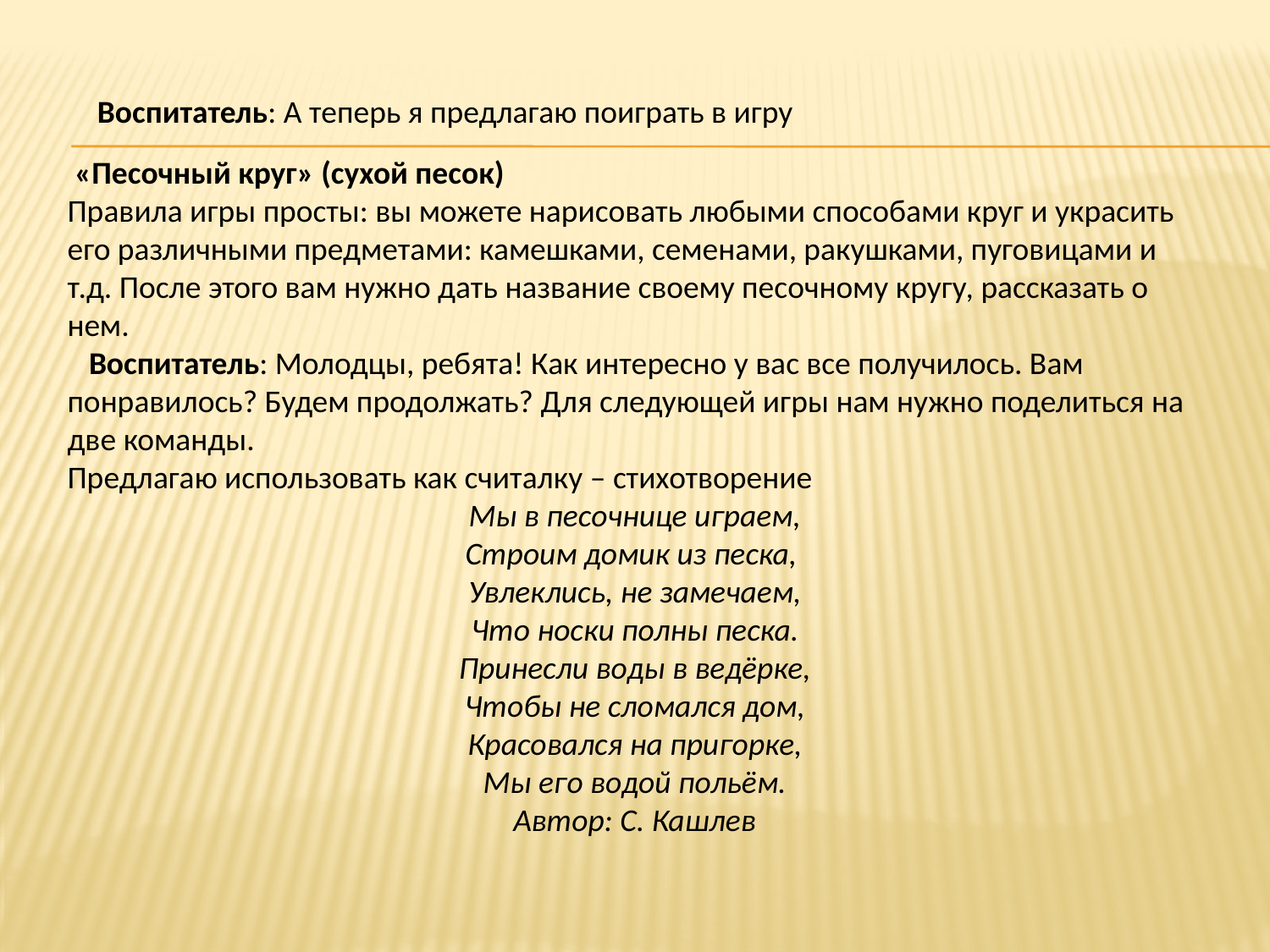

Воспитатель: А теперь я предлагаю поиграть в игру
 «Песочный круг» (сухой песок)
Правила игры просты: вы можете нарисовать любыми способами круг и украсить его различными предметами: камешками, семенами, ракушками, пуговицами и т.д. После этого вам нужно дать название своему песочному кругу, рассказать о нем.
   Воспитатель: Молодцы, ребята! Как интересно у вас все получилось. Вам понравилось? Будем продолжать? Для следующей игры нам нужно поделиться на две команды.
Предлагаю использовать как считалку – стихотворение
Мы в песочнице играем,
Строим домик из песка,
Увлеклись, не замечаем,
Что носки полны песка.
Принесли воды в ведёрке,
Чтобы не сломался дом,
Красовался на пригорке,
Мы его водой польём.
Автор: С. Кашлев